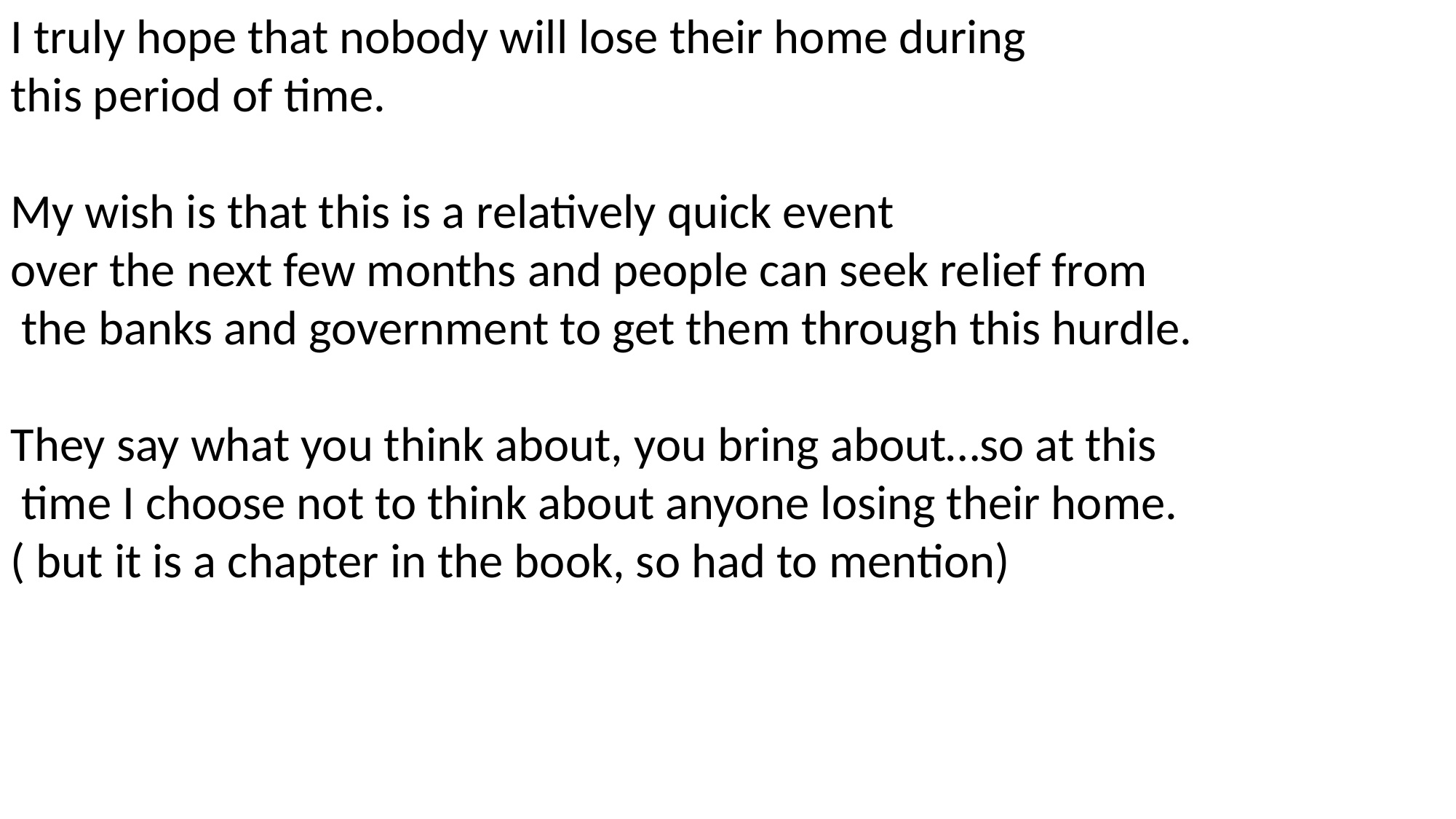

I truly hope that nobody will lose their home during
this period of time.

My wish is that this is a relatively quick event
over the next few months and people can seek relief from
 the banks and government to get them through this hurdle.

They say what you think about, you bring about…so at this
 time I choose not to think about anyone losing their home.
( but it is a chapter in the book, so had to mention)